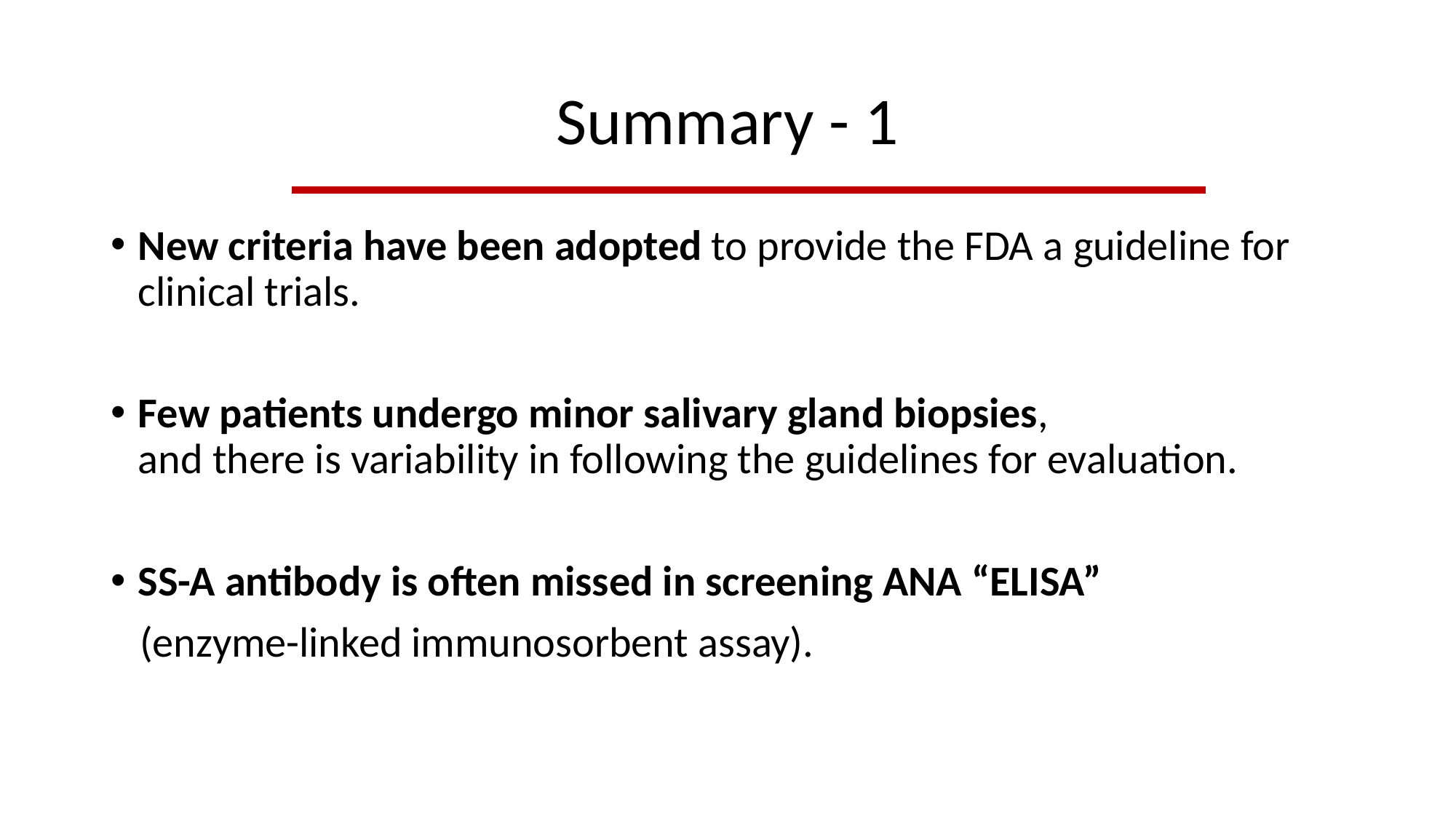

# Summary - 1
New criteria have been adopted to provide the FDA a guideline for clinical trials.

Few patients undergo minor salivary gland biopsies,                            and there is variability in following the guidelines for evaluation.

SS-A antibody is often missed in screening ANA “ELISA”
   (enzyme-linked immunosorbent assay).